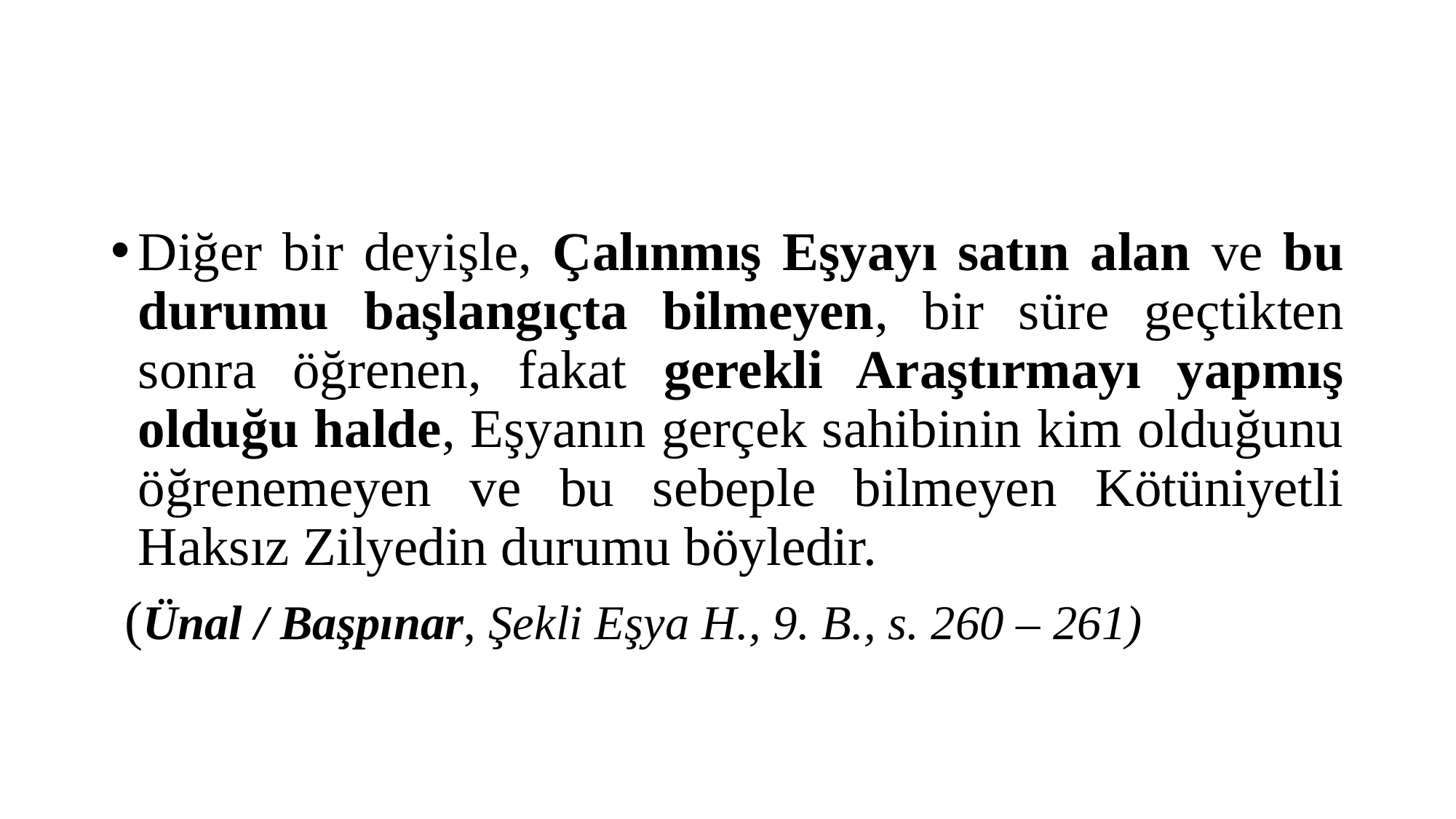

#
Diğer bir deyişle, Çalınmış Eşyayı satın alan ve bu durumu başlangıçta bilmeyen, bir süre geçtikten sonra öğrenen, fakat gerekli Araştırmayı yapmış olduğu halde, Eşyanın gerçek sahibinin kim olduğunu öğrenemeyen ve bu sebeple bilmeyen Kötüniyetli Haksız Zilyedin durumu böyledir.
 (Ünal / Başpınar, Şekli Eşya H., 9. B., s. 260 – 261)